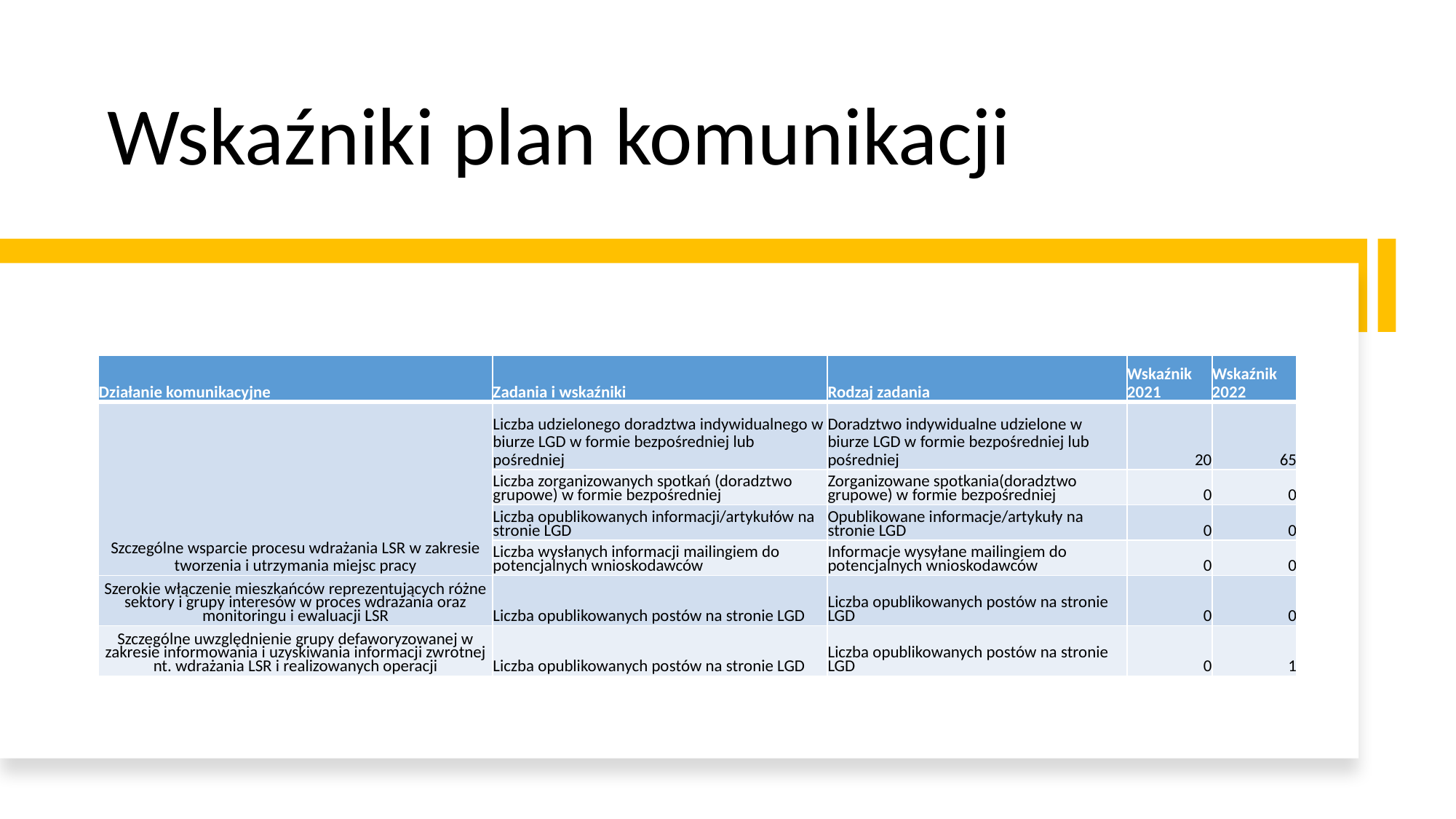

# Wskaźniki plan komunikacji

| Działanie komunikacyjne | Zadania i wskaźniki | Rodzaj zadania | Wskaźnik 2021 | Wskaźnik 2022 |
| --- | --- | --- | --- | --- |
| Szczególne wsparcie procesu wdrażania LSR w zakresie tworzenia i utrzymania miejsc pracy | Liczba udzielonego doradztwa indywidualnego w biurze LGD w formie bezpośredniej lub pośredniej | Doradztwo indywidualne udzielone w biurze LGD w formie bezpośredniej lub pośredniej | 20 | 65 |
|  | Liczba zorganizowanych spotkań (doradztwo grupowe) w formie bezpośredniej | Zorganizowane spotkania(doradztwo grupowe) w formie bezpośredniej | 0 | 0 |
|  | Liczba opublikowanych informacji/artykułów na stronie LGD | Opublikowane informacje/artykuły na stronie LGD | 0 | 0 |
|  | Liczba wysłanych informacji mailingiem do potencjalnych wnioskodawców | Informacje wysyłane mailingiem do potencjalnych wnioskodawców | 0 | 0 |
| Szerokie włączenie mieszkańców reprezentujących różne sektory i grupy interesów w proces wdrażania oraz monitoringu i ewaluacji LSR | Liczba opublikowanych postów na stronie LGD | Liczba opublikowanych postów na stronie LGD | 0 | 0 |
| Szczególne uwzględnienie grupy defaworyzowanej w zakresie informowania i uzyskiwania informacji zwrotnej nt. wdrażania LSR i realizowanych operacji | Liczba opublikowanych postów na stronie LGD | Liczba opublikowanych postów na stronie LGD | 0 | 1 |